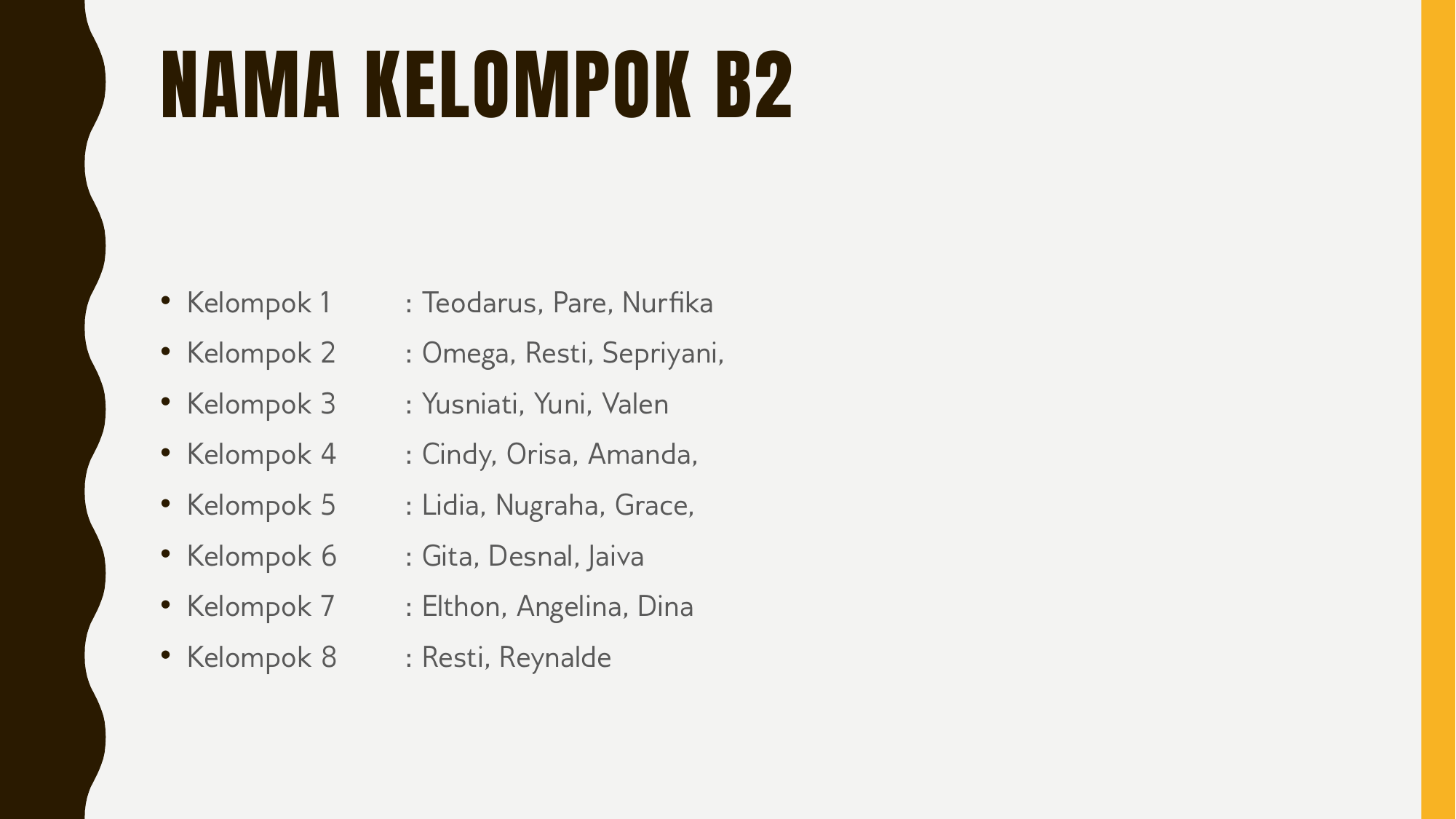

# Nama Kelompok b2
Kelompok 1	: Teodarus, Pare, Nurfika
Kelompok 2 	: Omega, Resti, Sepriyani,
Kelompok 3	: Yusniati, Yuni, Valen
Kelompok 4	: Cindy, Orisa, Amanda,
Kelompok 5	: Lidia, Nugraha, Grace,
Kelompok 6 	: Gita, Desnal, Jaiva
Kelompok 7	: Elthon, Angelina, Dina
Kelompok 8 	: Resti, Reynalde